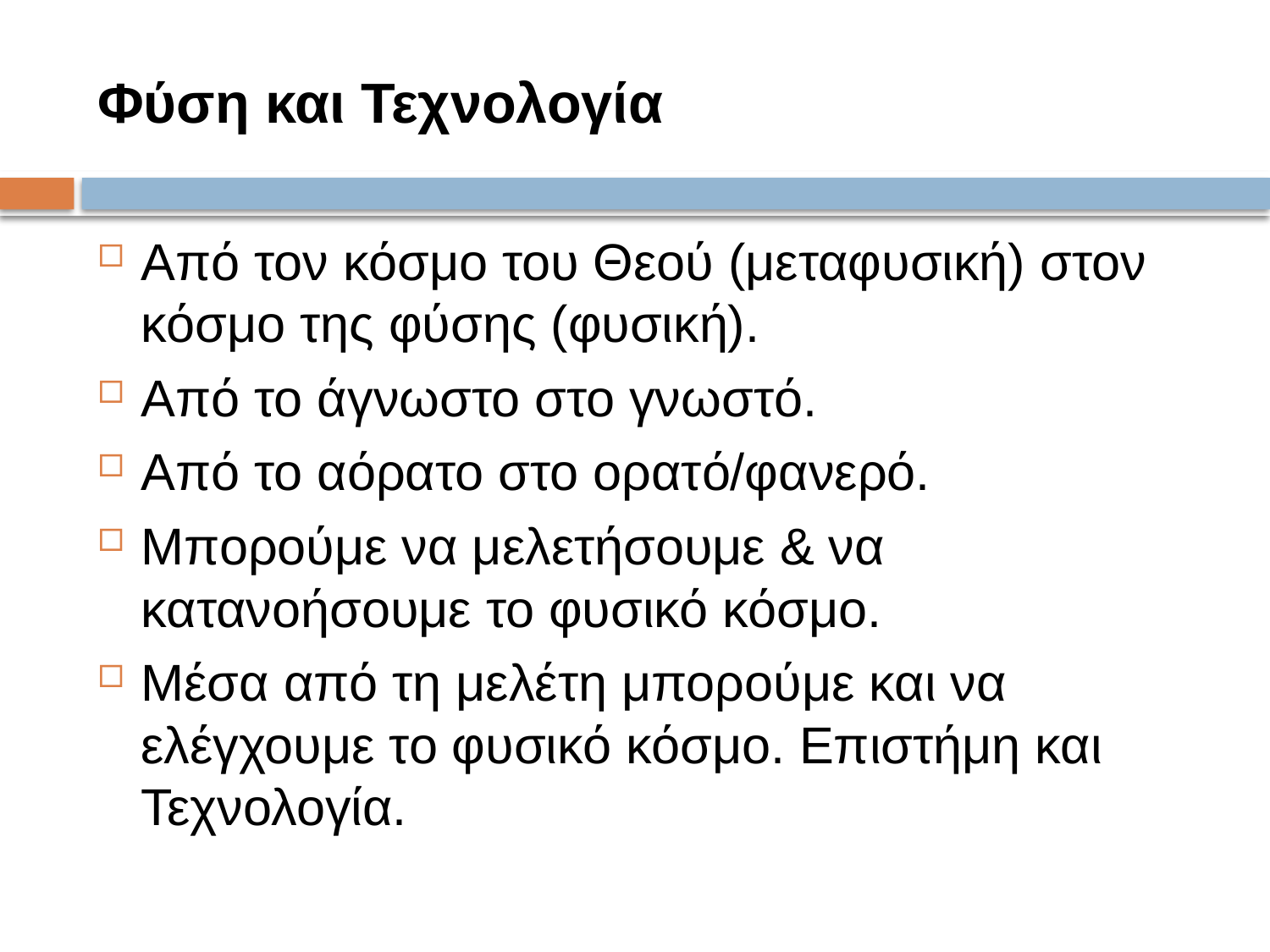

# Φύση και Τεχνολογία
Από τον κόσμο του Θεού (μεταφυσική) στον κόσμο της φύσης (φυσική).
Από το άγνωστο στο γνωστό.
Από το αόρατο στο ορατό/φανερό.
Μπορούμε να μελετήσουμε & να κατανοήσουμε το φυσικό κόσμο.
Μέσα από τη μελέτη μπορούμε και να ελέγχουμε το φυσικό κόσμο. Επιστήμη και Τεχνολογία.